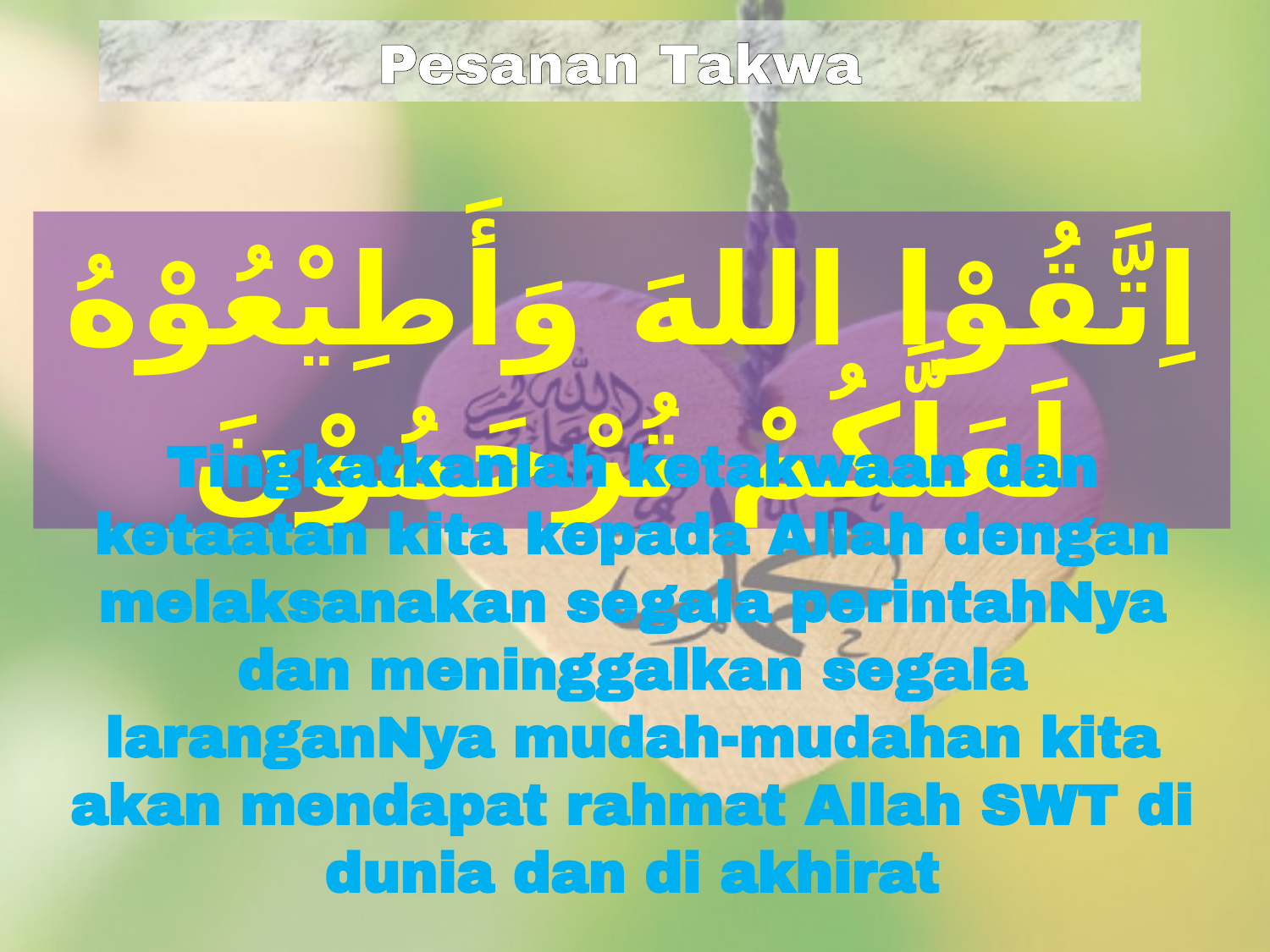

Pesanan Takwa
اِتَّقُوْا اللهَ وَأَطِيْعُوْهُ لَعَلَّكُمْ تُرْحَمُوْنَ
Tingkatkanlah ketakwaan dan ketaatan kita kepada Allah dengan melaksanakan segala perintahNya dan meninggalkan segala laranganNya mudah-mudahan kita akan mendapat rahmat Allah SWT di dunia dan di akhirat